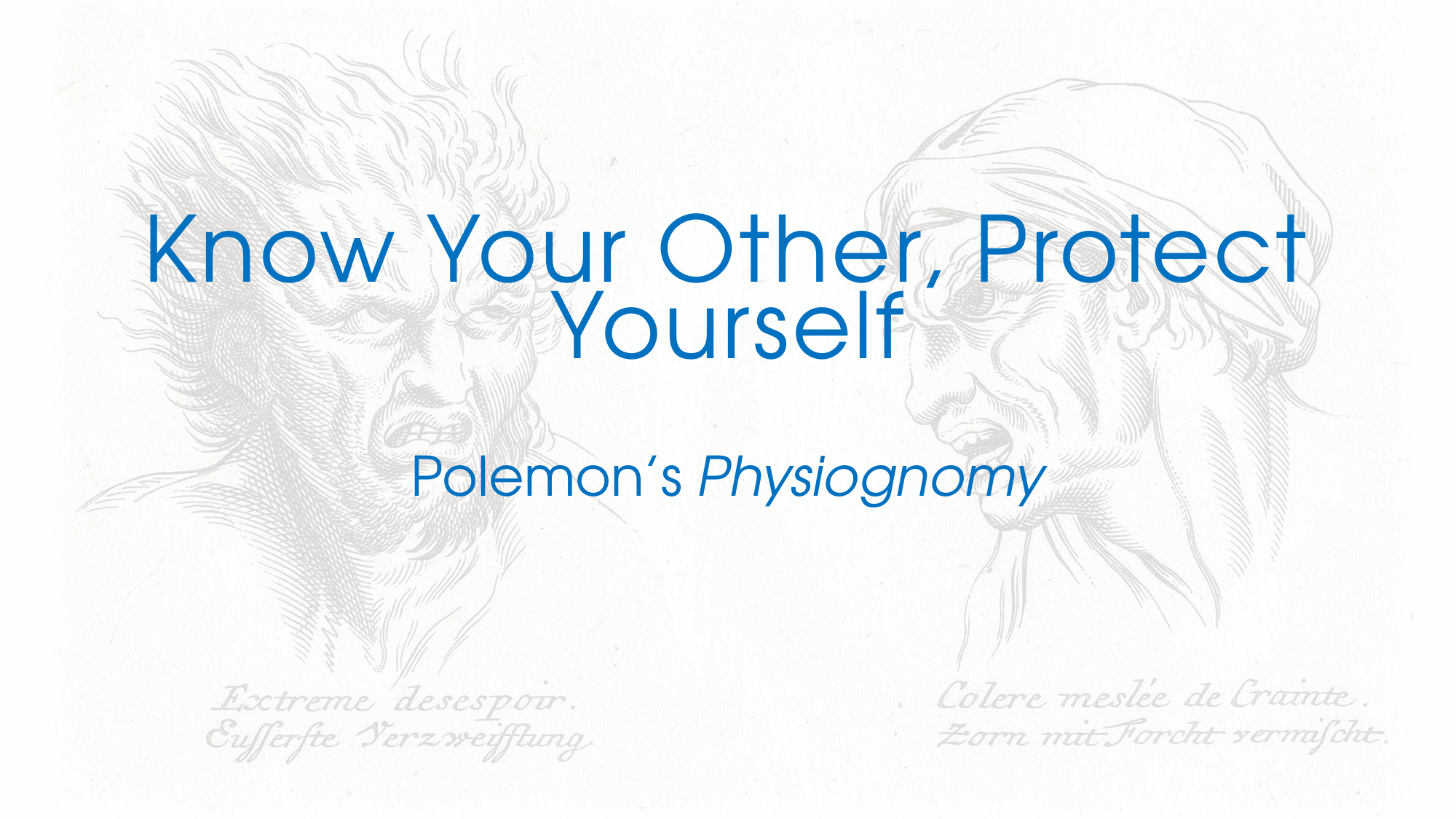

# Know Your Other, Protect Yourself
Polemon’s Physiognomy